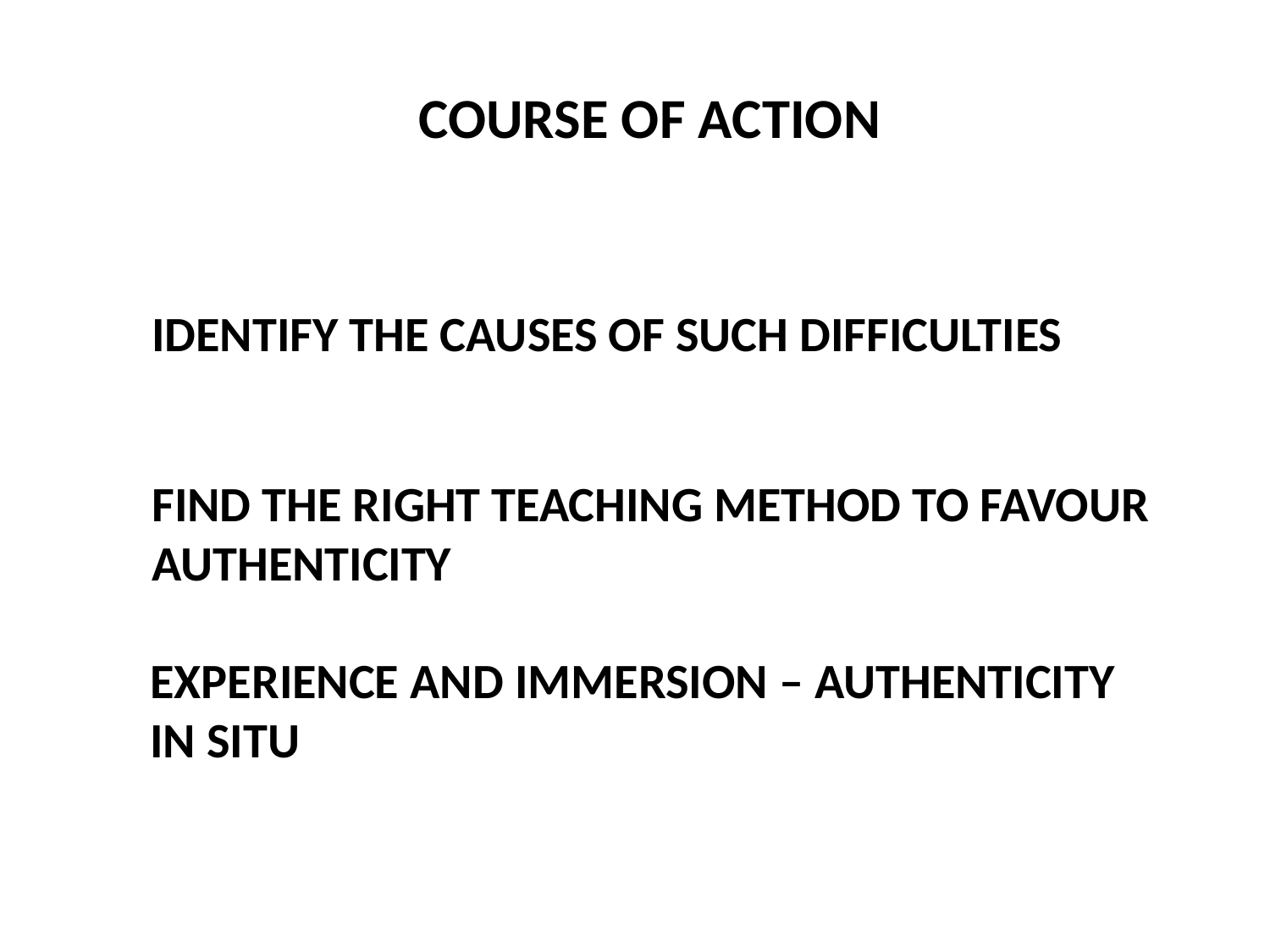

COURSE OF ACTION
IDENTIFY THE CAUSES OF SUCH DIFFICULTIES
FIND THE RIGHT TEACHING METHOD TO FAVOUR AUTHENTICITY
EXPERIENCE AND IMMERSION – AUTHENTICITY IN SITU